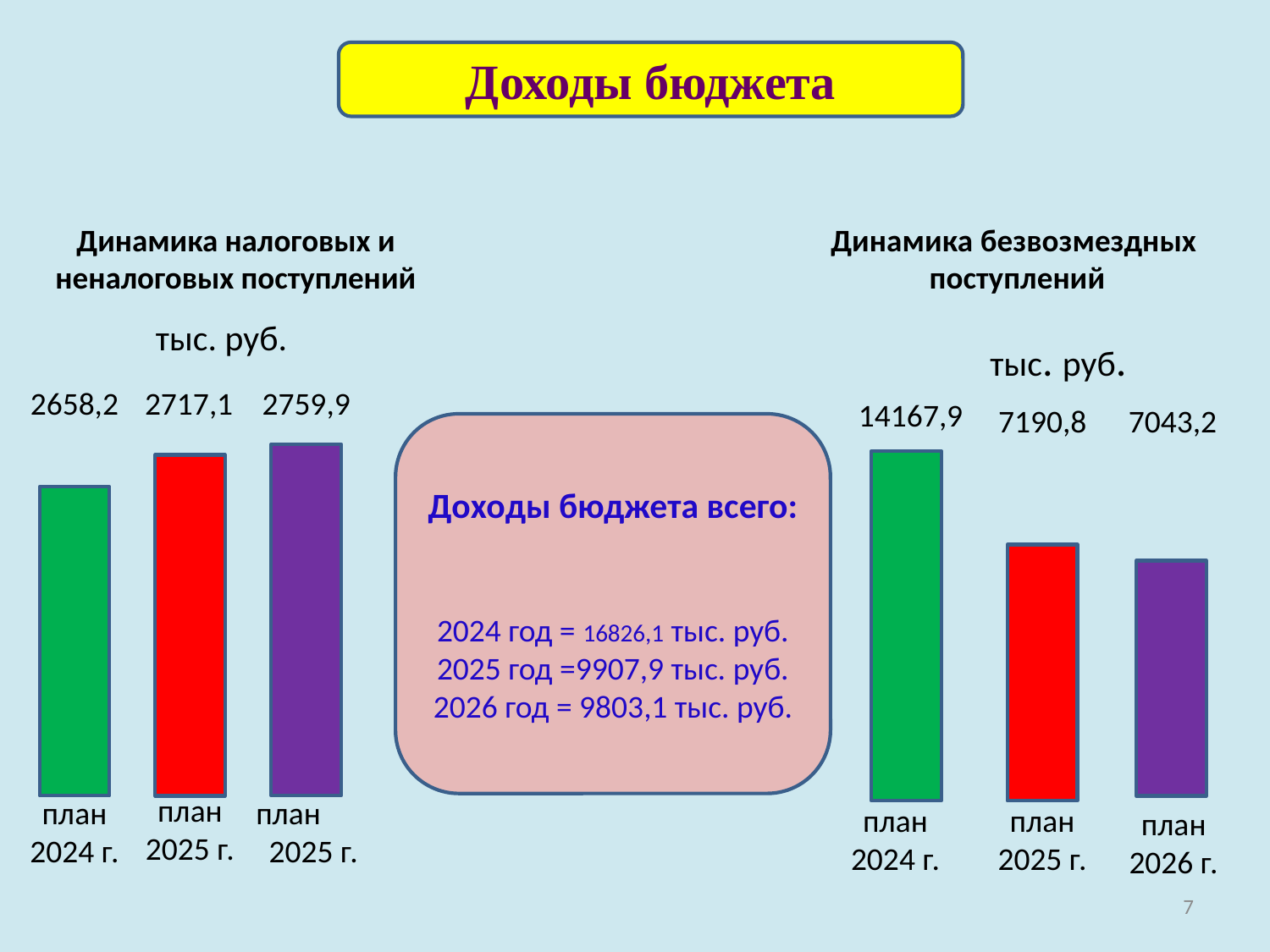

Доходы бюджета
Динамика налоговых и неналоговых поступлений
Динамика безвозмездных
поступлений
              тыс. руб.
тыс. руб.
2658,2
2717,1
2759,9
14167,9
7190,8
7043,2
Доходы бюджета всего:

2024 год = 16826,1 тыс. руб.
2025 год =9907,9 тыс. руб.
2026 год = 9803,1 тыс. руб.

план 2025 г.
план
  2025 г.
план 2024 г.
план 2024 г.
план 2025 г.
план 2026 г.
7